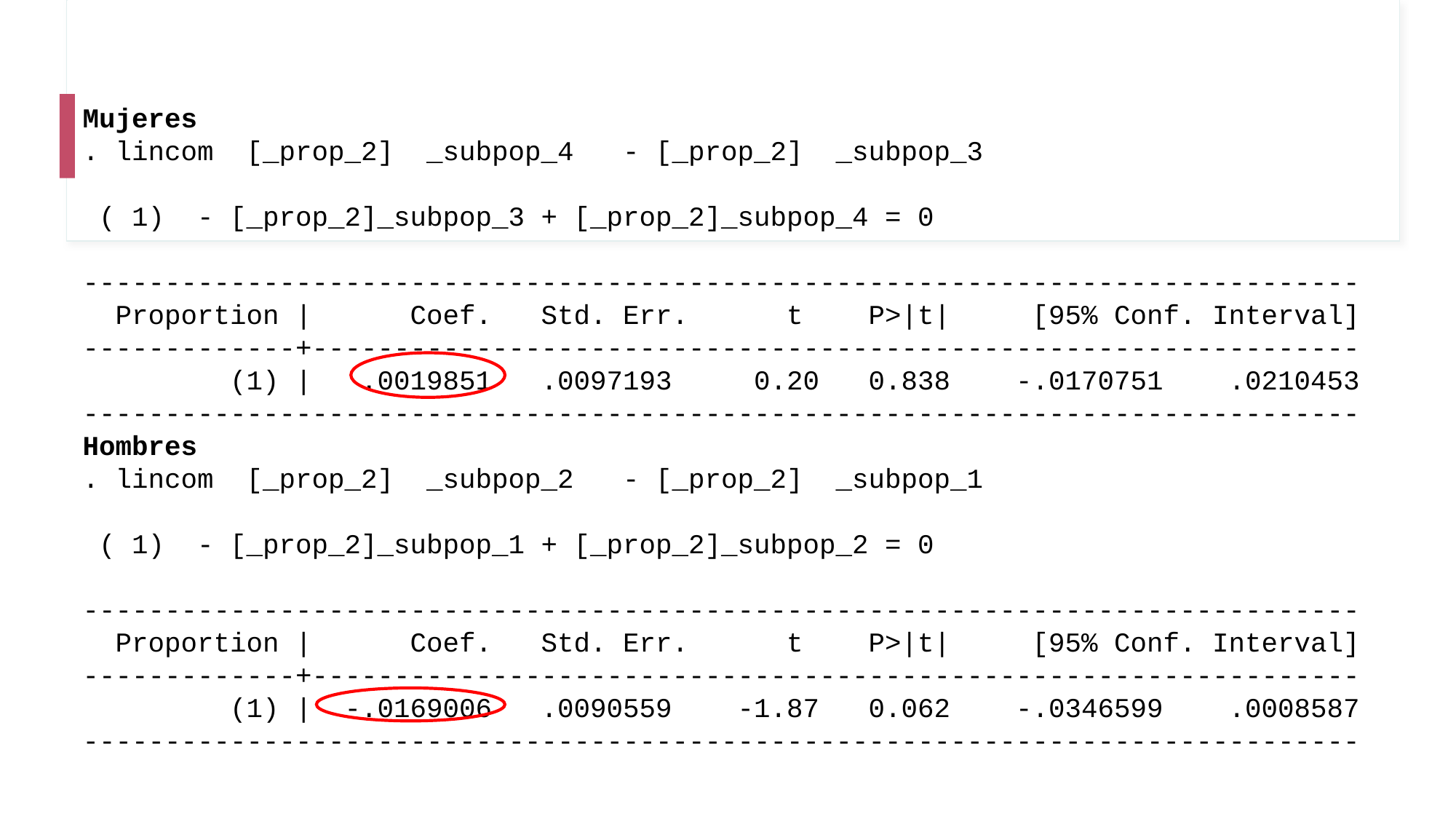

Mujeres
. lincom  [_prop_2]  _subpop_4   - [_prop_2]  _subpop_3

 ( 1)  - [_prop_2]_subpop_3 + [_prop_2]_subpop_4 = 0

------------------------------------------------------------------------------
  Proportion |      Coef.   Std. Err.      t    P>|t|     [95% Conf. Interval]
-------------+----------------------------------------------------------------
         (1) |   .0019851   .0097193     0.20   0.838    -.0170751    .0210453
------------------------------------------------------------------------------
Hombres
. lincom  [_prop_2]  _subpop_2   - [_prop_2]  _subpop_1

 ( 1)  - [_prop_2]_subpop_1 + [_prop_2]_subpop_2 = 0

------------------------------------------------------------------------------
  Proportion |      Coef.   Std. Err.      t    P>|t|     [95% Conf. Interval]
-------------+----------------------------------------------------------------
         (1) |  -.0169006   .0090559    -1.87   0.062    -.0346599    .0008587
------------------------------------------------------------------------------